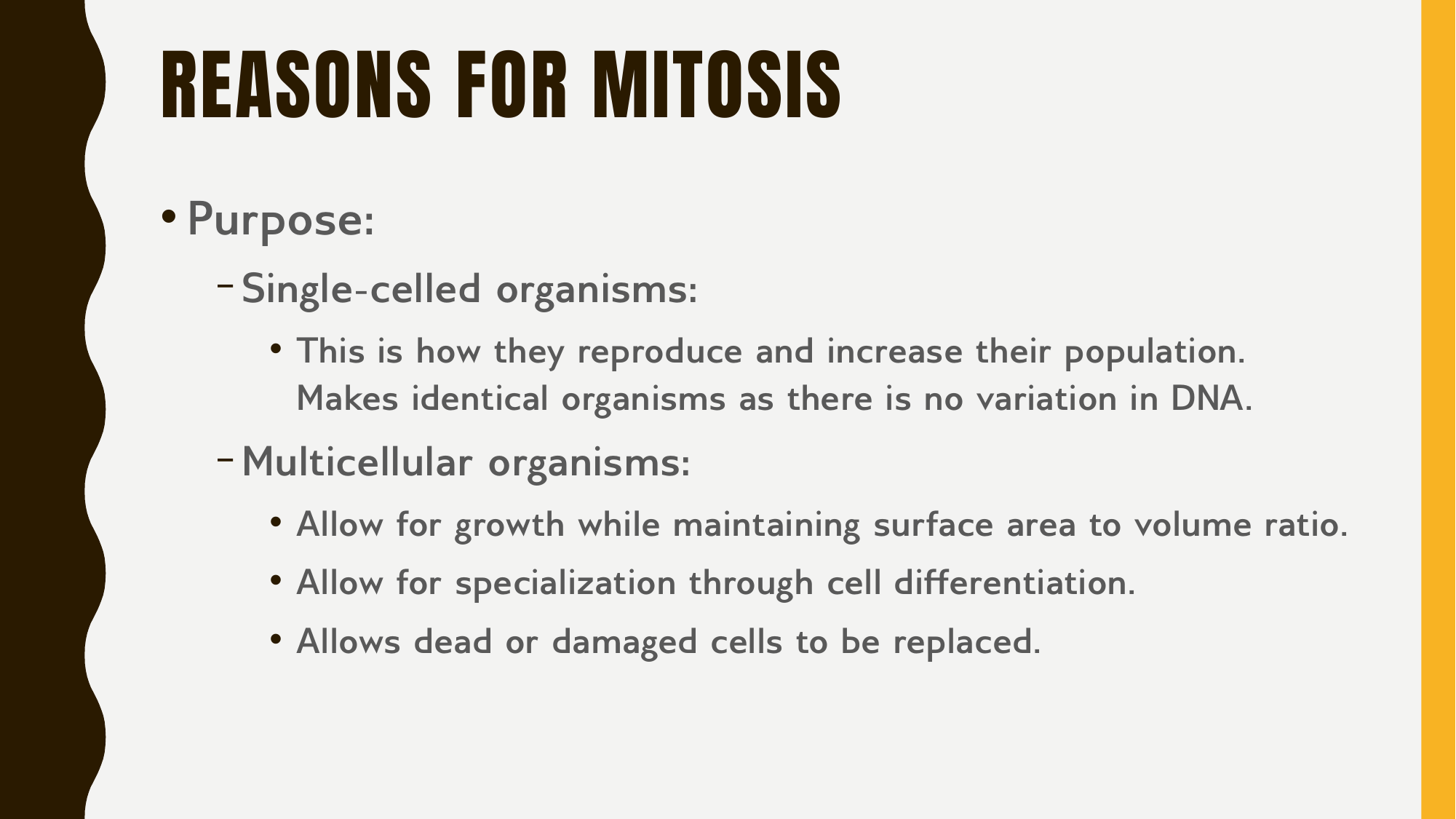

# Reasons for Mitosis
Purpose:
Single-celled organisms:
This is how they reproduce and increase their population. Makes identical organisms as there is no variation in DNA.
Multicellular organisms:
Allow for growth while maintaining surface area to volume ratio.
Allow for specialization through cell differentiation.
Allows dead or damaged cells to be replaced.